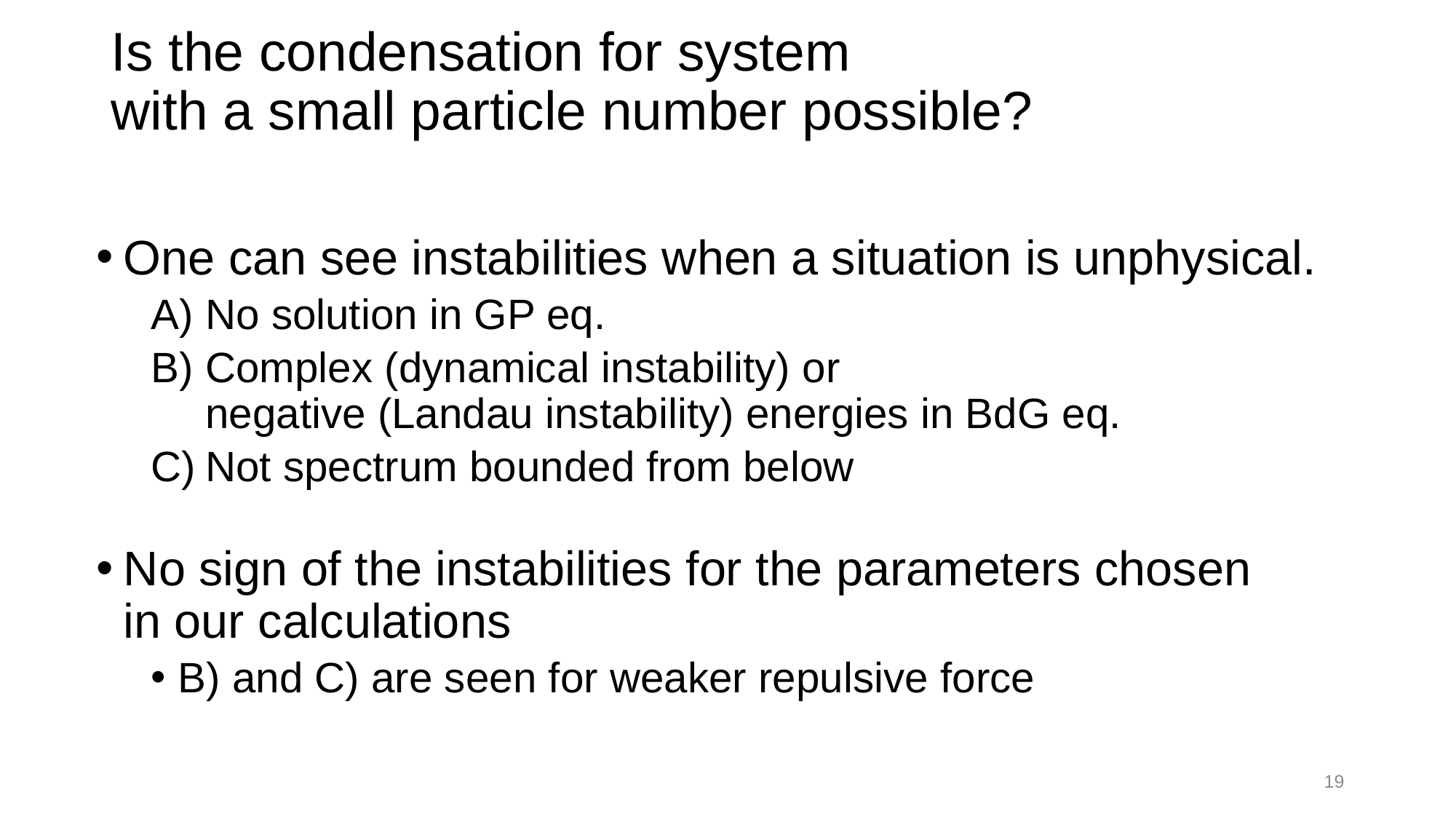

# Is the condensation for system with a small particle number possible?

One can see instabilities when a situation is unphysical.
No solution in GP eq.
Complex (dynamical instability) or
negative (Landau instability) energies in BdG eq.
Not spectrum bounded from below
No sign of the instabilities for the parameters chosen
in our calculations
B) and C) are seen for weaker repulsive force
19